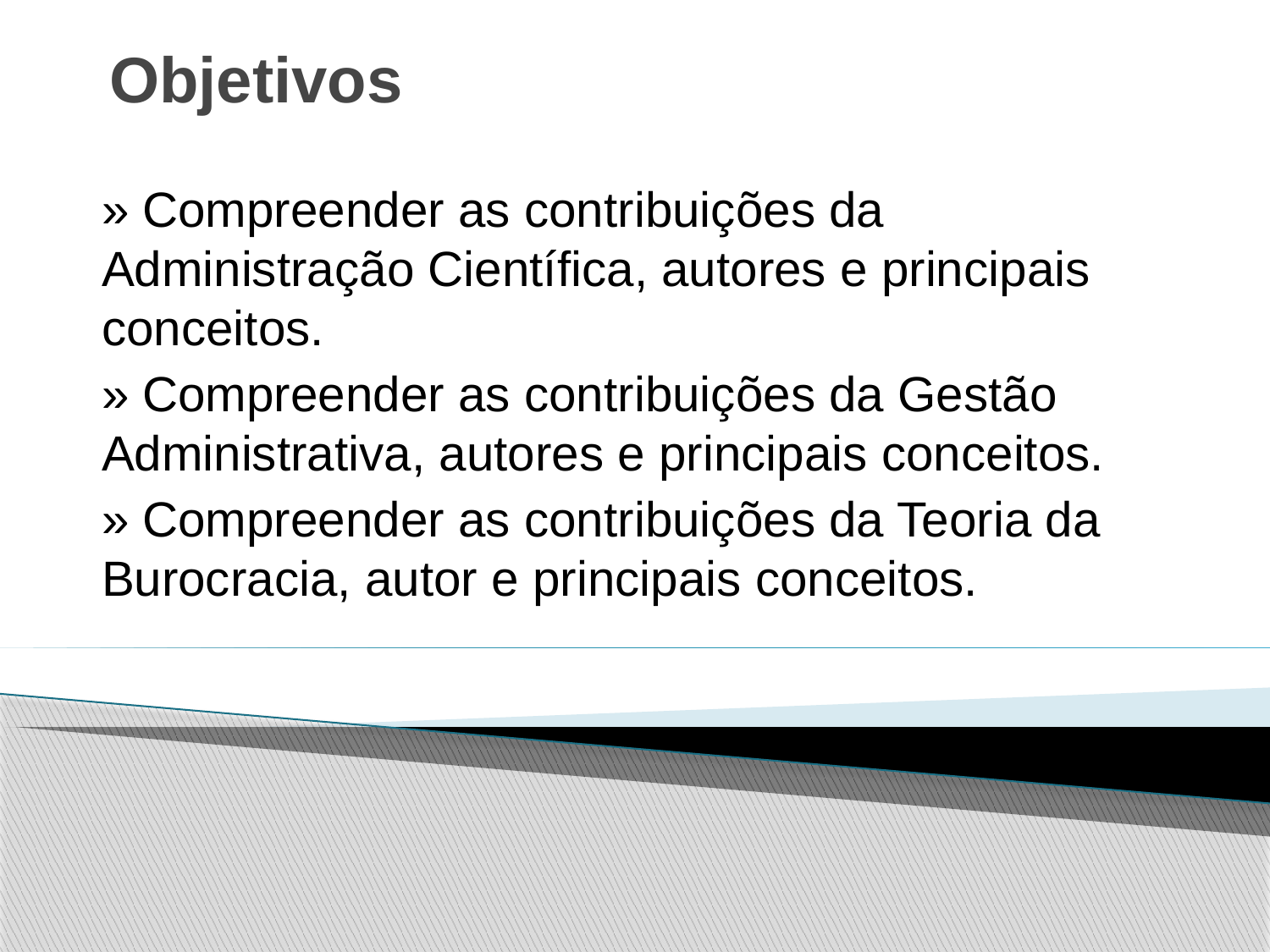

# Objetivos

» Compreender as contribuições da Administração Científica, autores e principais conceitos.
» Compreender as contribuições da Gestão Administrativa, autores e principais conceitos.
» Compreender as contribuições da Teoria da Burocracia, autor e principais conceitos.